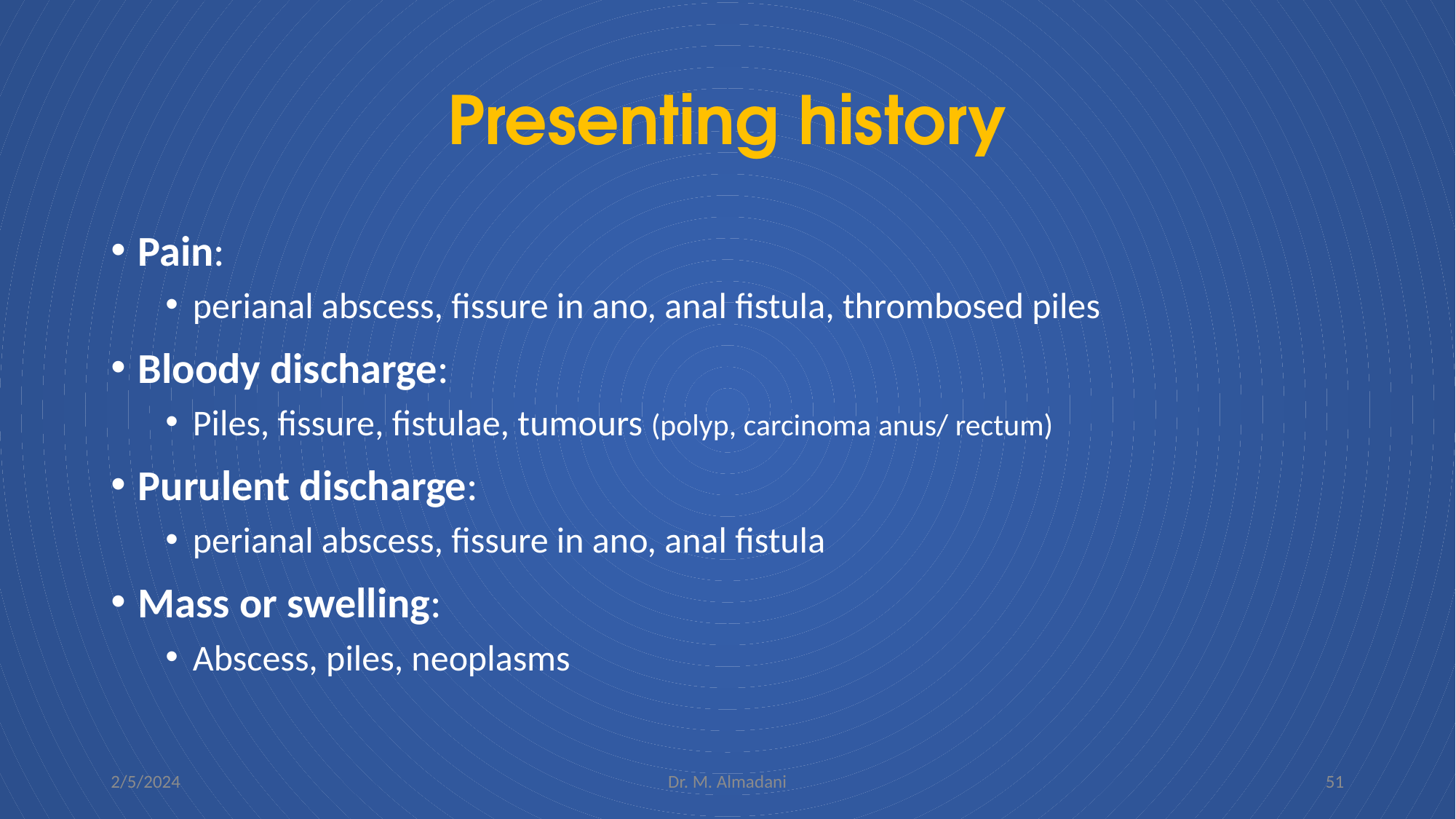

# Presenting history
Pain:
perianal abscess, fissure in ano, anal fistula, thrombosed piles
Bloody discharge:
Piles, fissure, fistulae, tumours (polyp, carcinoma anus/ rectum)
Purulent discharge:
perianal abscess, fissure in ano, anal fistula
Mass or swelling:
Abscess, piles, neoplasms

2/5/2024
Dr. M. Almadani
51